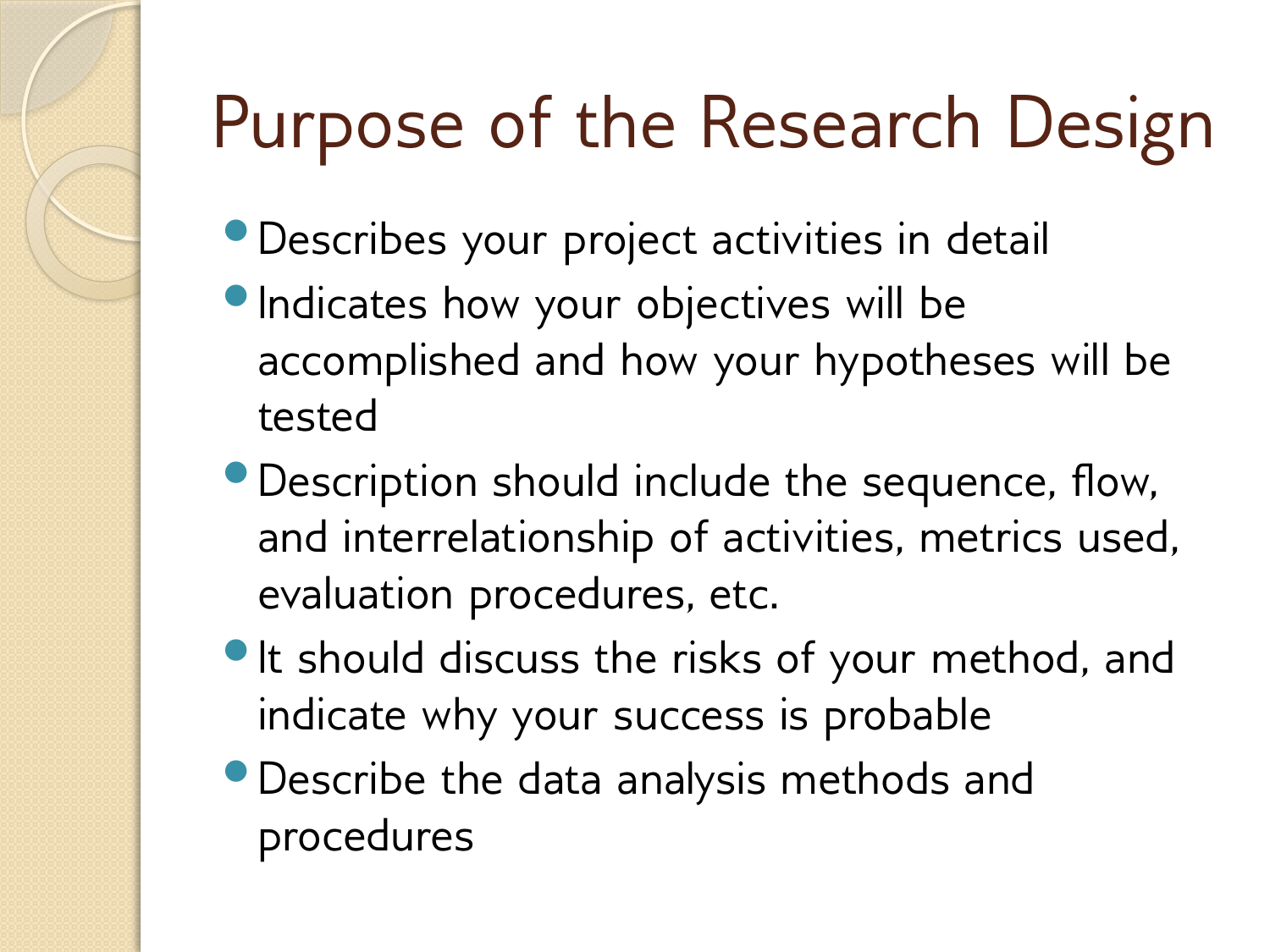

# Purpose of the Research Design
Describes your project activities in detail
Indicates how your objectives will be accomplished and how your hypotheses will be tested
Description should include the sequence, flow, and interrelationship of activities, metrics used, evaluation procedures, etc.
It should discuss the risks of your method, and indicate why your success is probable
Describe the data analysis methods and procedures